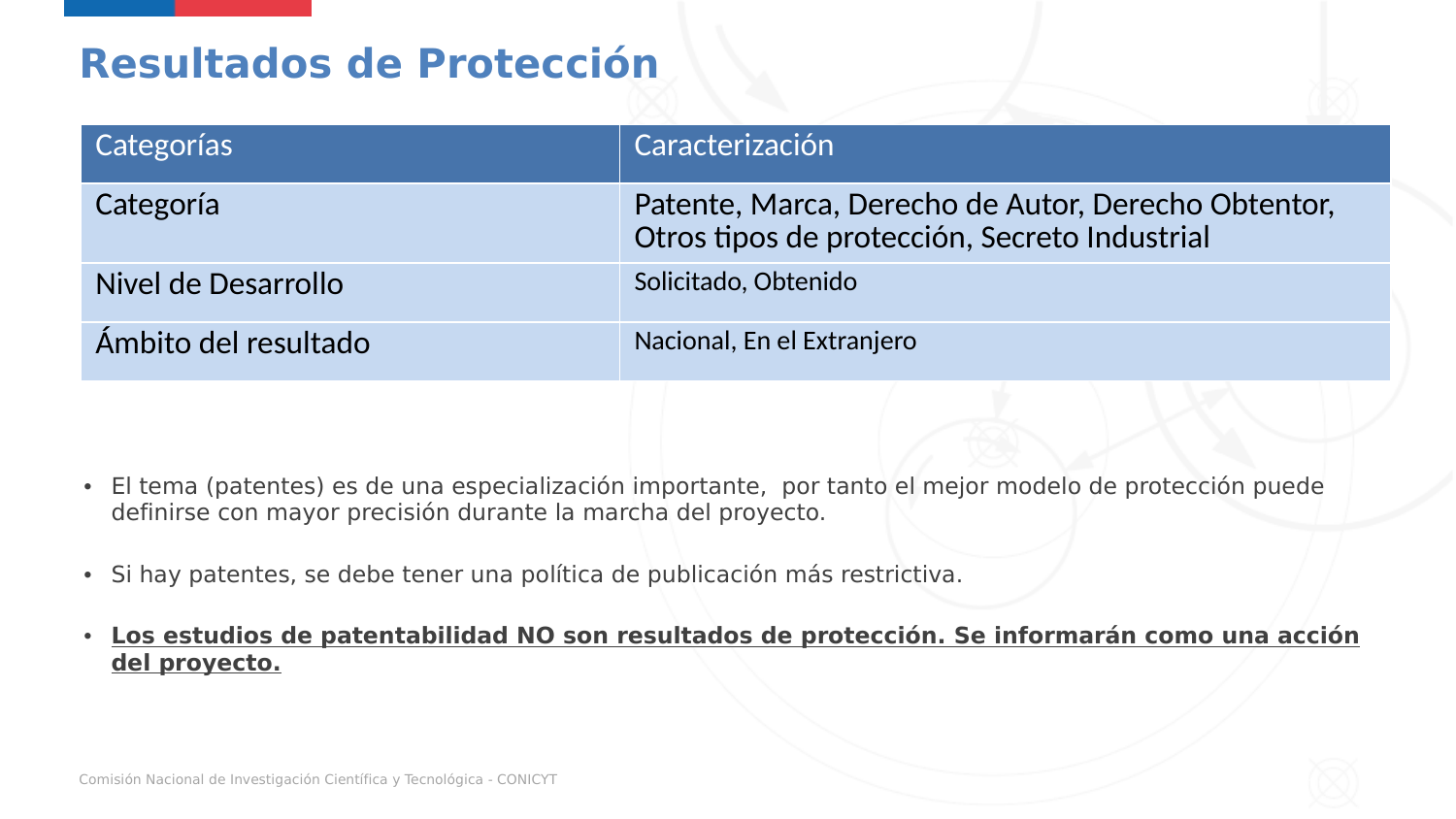

Resultados de Protección
| Categorías | Caracterización |
| --- | --- |
| Categoría | Patente, Marca, Derecho de Autor, Derecho Obtentor, Otros tipos de protección, Secreto Industrial |
| Nivel de Desarrollo | Solicitado, Obtenido |
| Ámbito del resultado | Nacional, En el Extranjero |
El tema (patentes) es de una especialización importante,  por tanto el mejor modelo de protección puede definirse con mayor precisión durante la marcha del proyecto.

Si hay patentes, se debe tener una política de publicación más restrictiva.

Los estudios de patentabilidad NO son resultados de protección. Se informarán como una acción del proyecto.